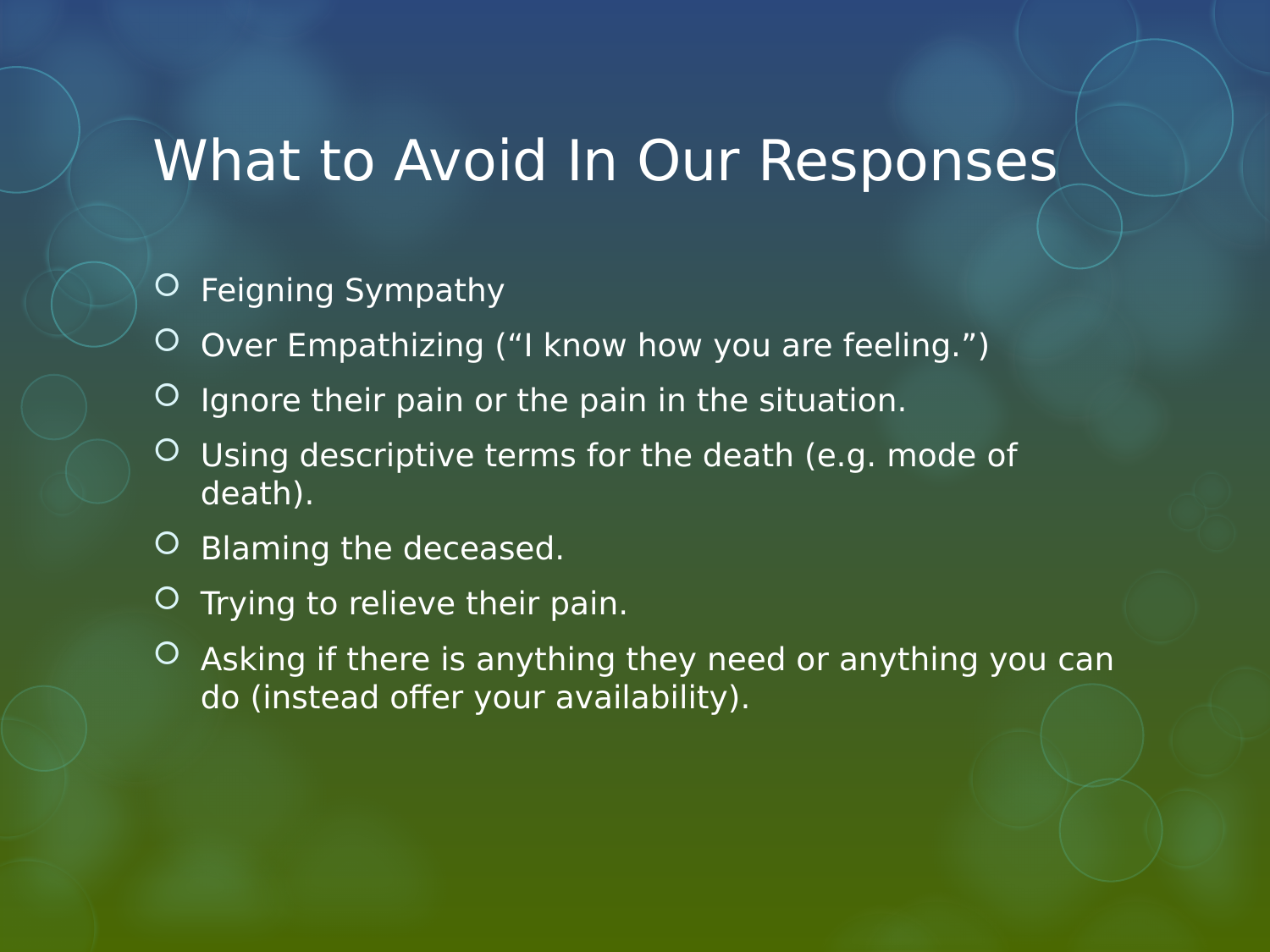

# What to Avoid In Our Responses
Feigning Sympathy
Over Empathizing (“I know how you are feeling.”)
Ignore their pain or the pain in the situation.
Using descriptive terms for the death (e.g. mode of death).
Blaming the deceased.
Trying to relieve their pain.
Asking if there is anything they need or anything you can do (instead offer your availability).